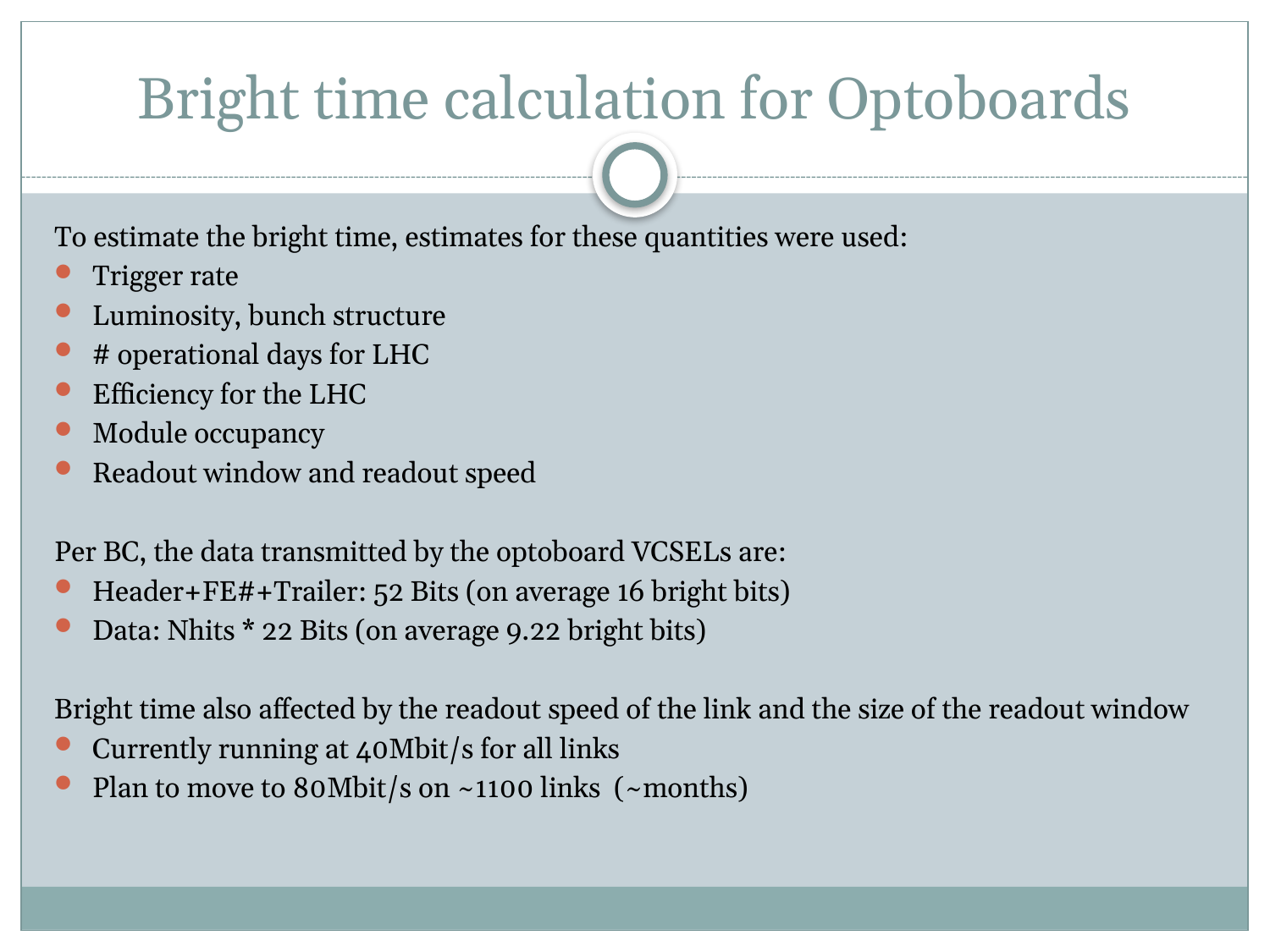

# Bright time calculation for Optoboards
To estimate the bright time, estimates for these quantities were used:
Trigger rate
Luminosity, bunch structure
# operational days for LHC
Efficiency for the LHC
Module occupancy
Readout window and readout speed

Per BC, the data transmitted by the optoboard VCSELs are:
Header+FE#+Trailer: 52 Bits (on average 16 bright bits)
Data: Nhits * 22 Bits (on average 9.22 bright bits)

Bright time also affected by the readout speed of the link and the size of the readout window
Currently running at 40Mbit/s for all links
Plan to move to 80Mbit/s on ~1100 links  (~months)